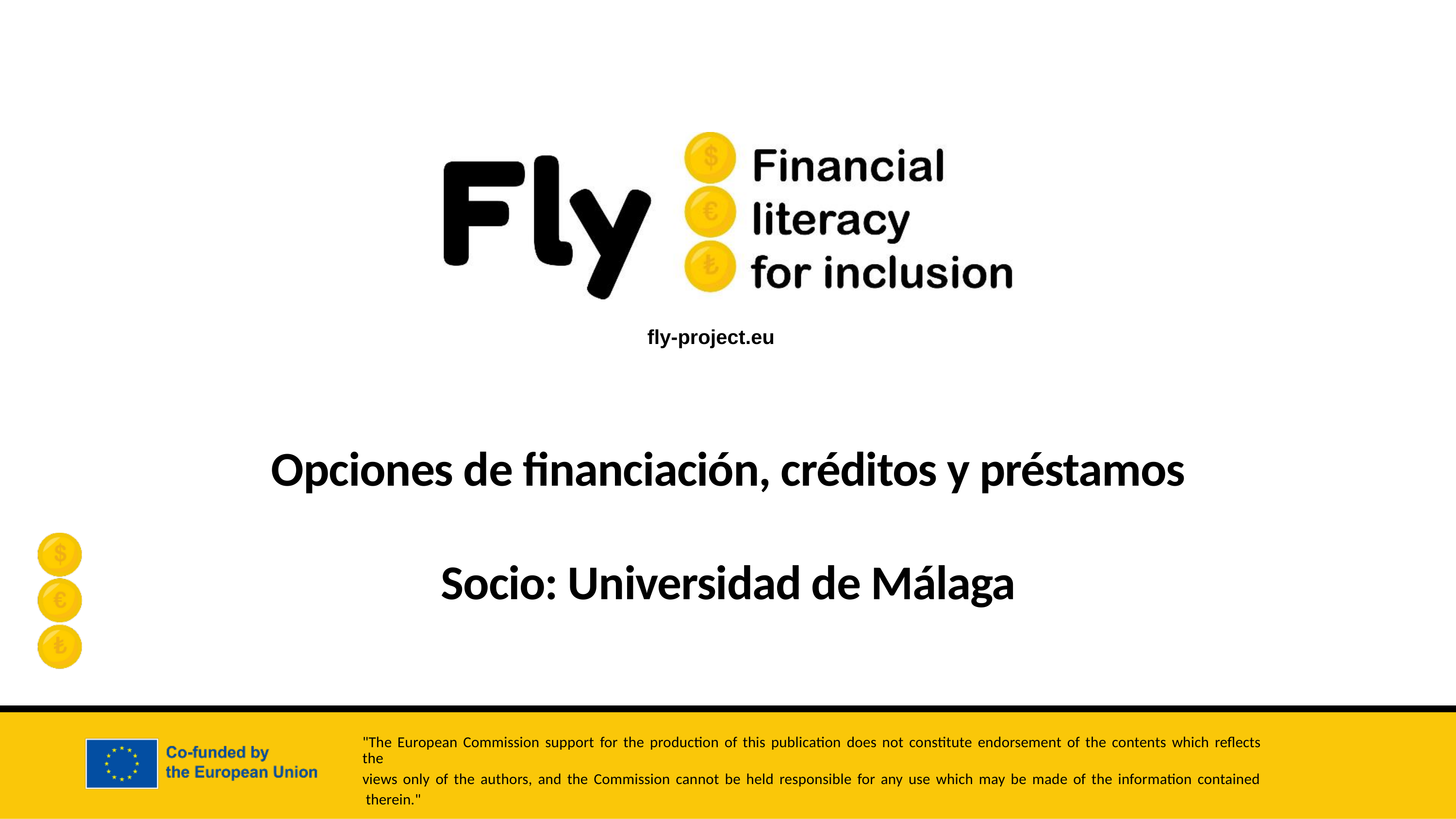

Opciones de financiación, créditos y préstamos

Socio: Universidad de Málaga